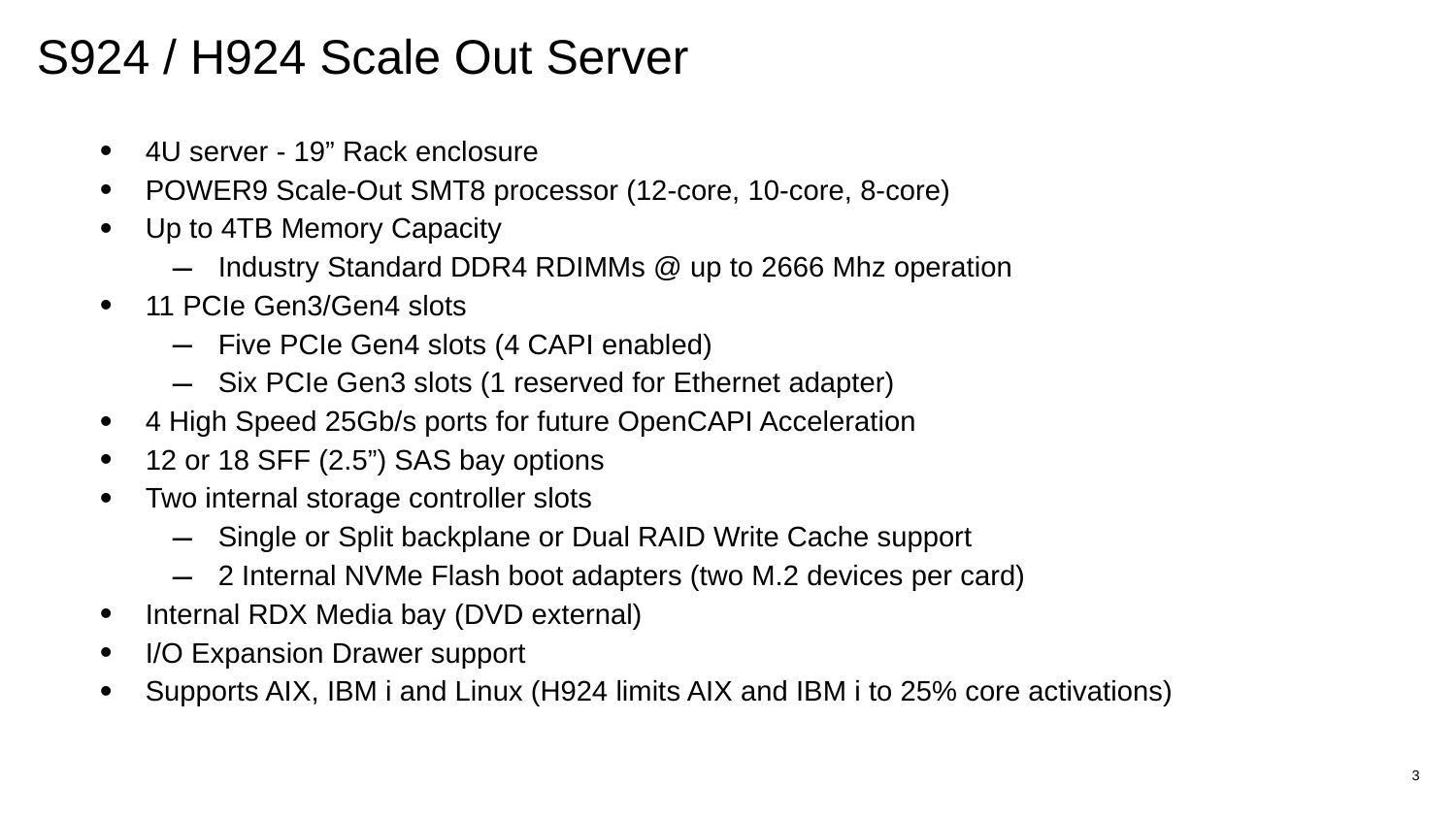

# S924 / H924 Scale Out Server
4U server - 19” Rack enclosure
POWER9 Scale-Out SMT8 processor (12-core, 10-core, 8-core)
Up to 4TB Memory Capacity
Industry Standard DDR4 RDIMMs @ up to 2666 Mhz operation
11 PCIe Gen3/Gen4 slots
Five PCIe Gen4 slots (4 CAPI enabled)
Six PCIe Gen3 slots (1 reserved for Ethernet adapter)
4 High Speed 25Gb/s ports for future OpenCAPI Acceleration
12 or 18 SFF (2.5”) SAS bay options
Two internal storage controller slots
Single or Split backplane or Dual RAID Write Cache support
2 Internal NVMe Flash boot adapters (two M.2 devices per card)
Internal RDX Media bay (DVD external)
I/O Expansion Drawer support
Supports AIX, IBM i and Linux (H924 limits AIX and IBM i to 25% core activations)

3